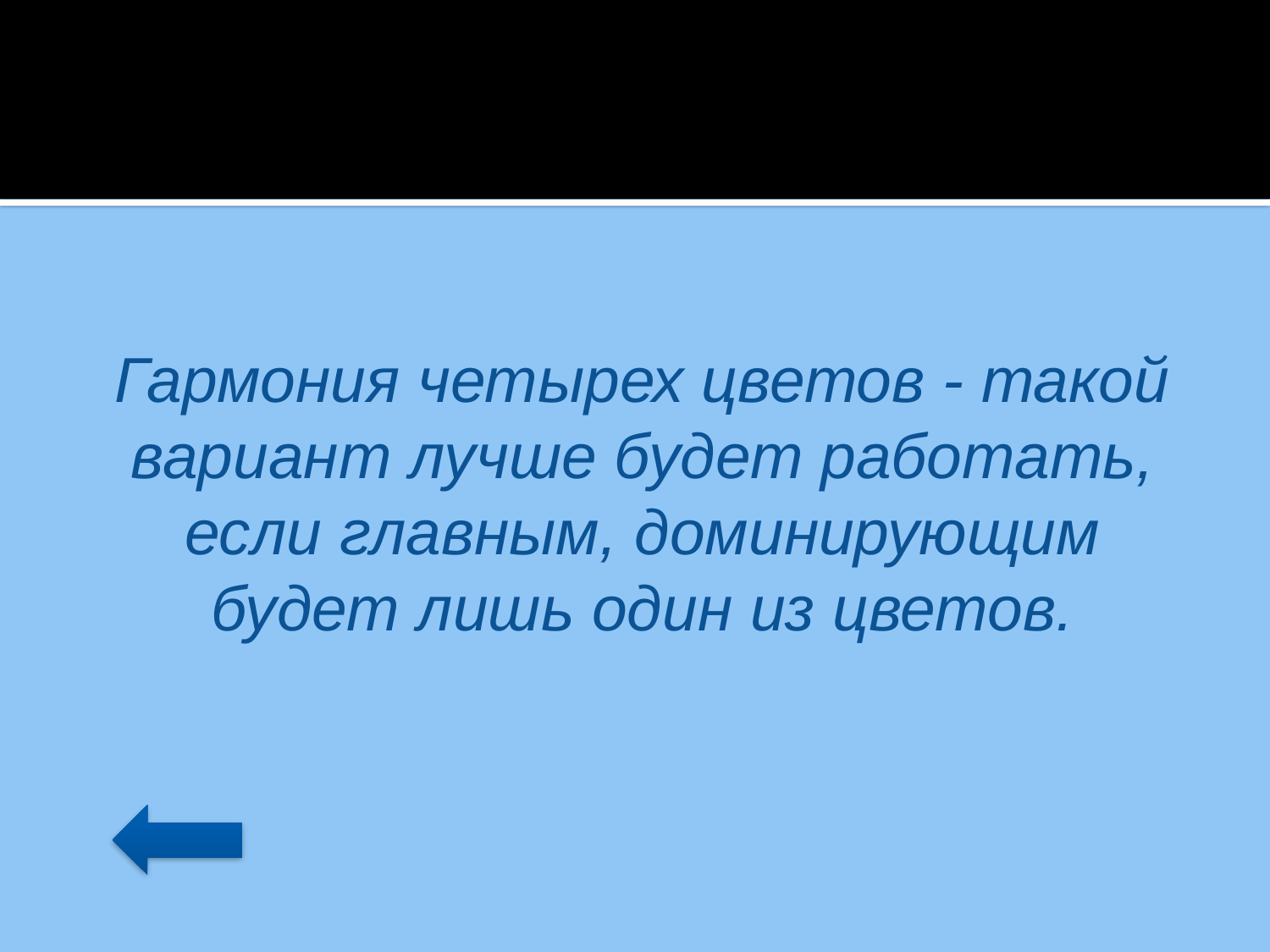

Гармония четырех цветов - такой вариант лучше будет работать, если главным, доминирующим будет лишь один из цветов.